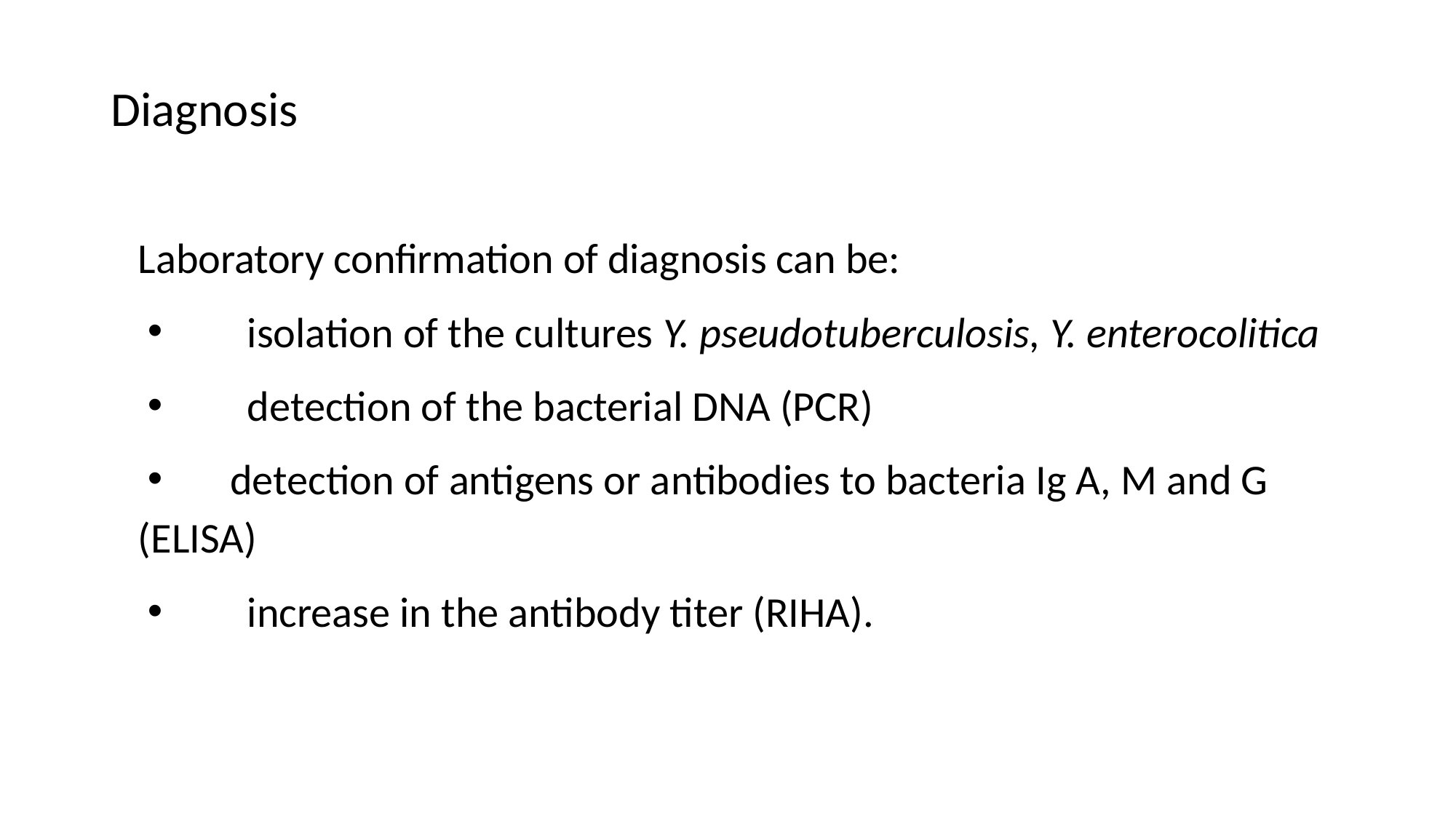

# Diagnosis
Laboratory confirmation of diagnosis can be:
	isolation of the cultures Y. pseudotuber­culosis, Y. enterocolitica
	detection of the bacterial DNA (PCR)
       detection of antigens or antibodies to bacteria Ig A, M and G (ELISA)
	increase in the antibody titer (RIHA).